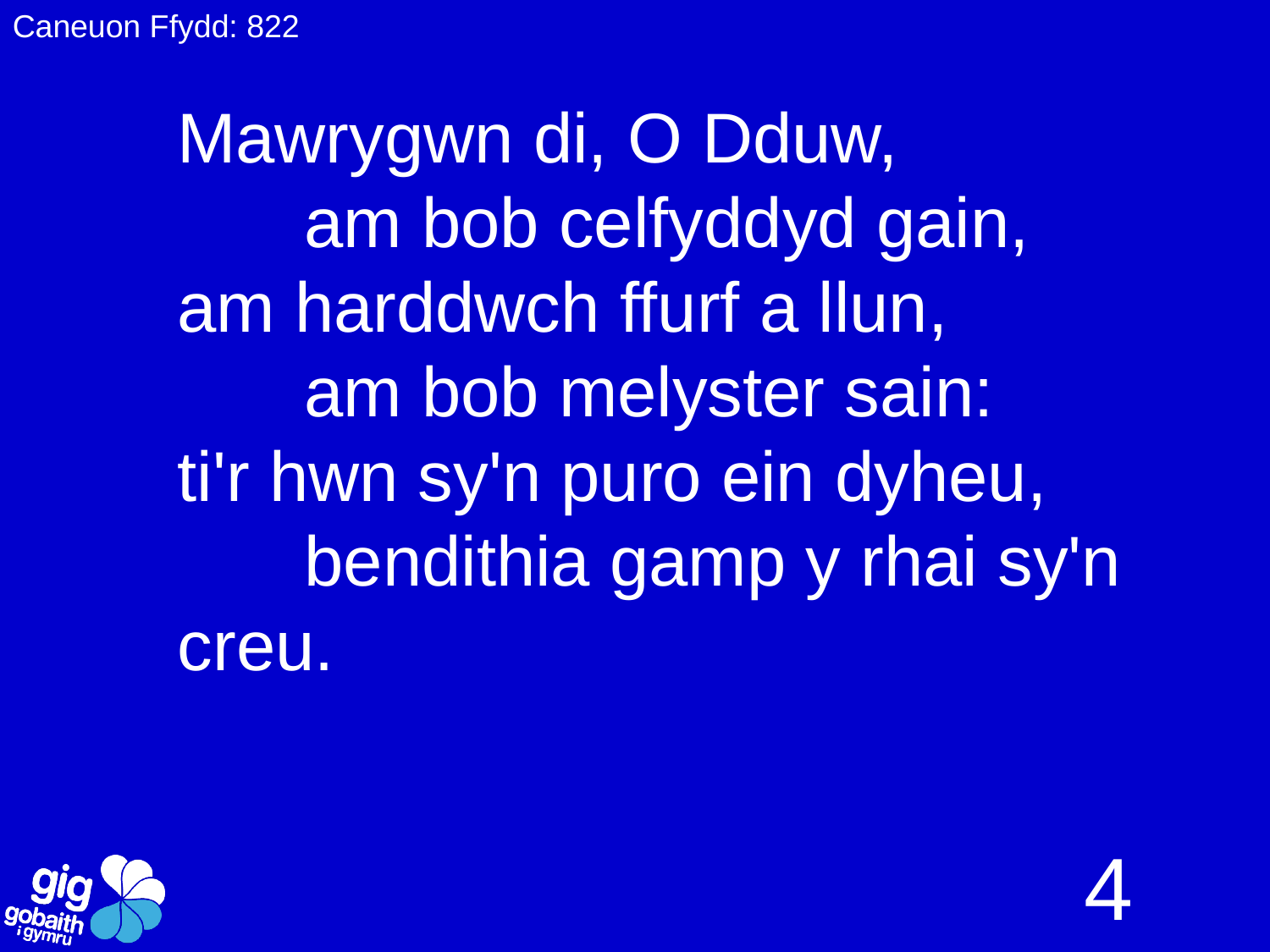

Caneuon Ffydd: 822

Mawrygwn di, O Dduw,
	am bob celfyddyd gain,
am harddwch ffurf a llun,
	am bob melyster sain:
ti'r hwn sy'n puro ein dyheu,
	bendithia gamp y rhai sy'n creu.

4